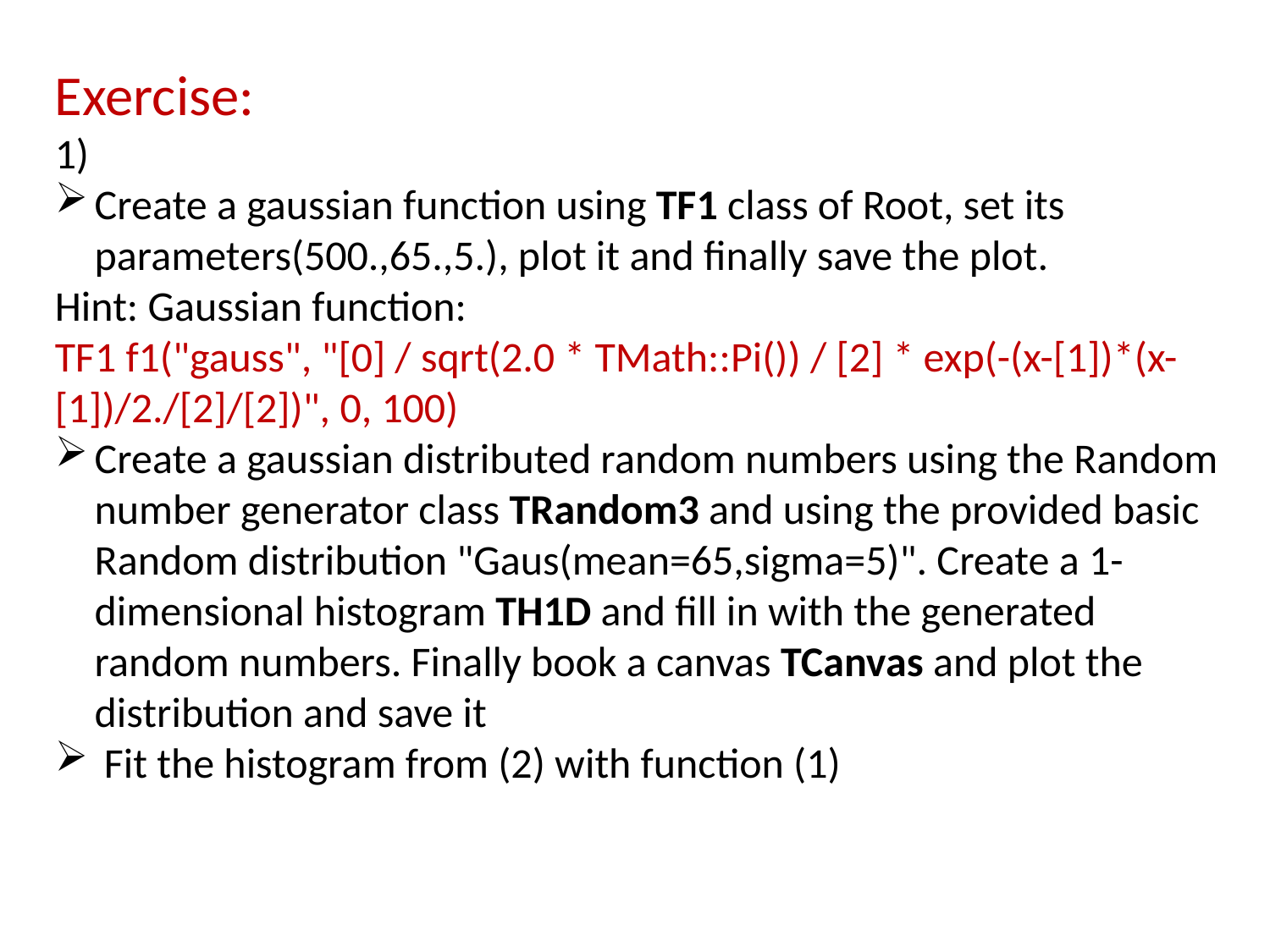

Exercise:
1)
Create a gaussian function using TF1 class of Root, set its parameters(500.,65.,5.), plot it and finally save the plot.
Hint: Gaussian function:
TF1 f1("gauss", "[0] / sqrt(2.0 * TMath::Pi()) / [2] * exp(-(x-[1])*(x-[1])/2./[2]/[2])", 0, 100)
Create a gaussian distributed random numbers using the Random number generator class TRandom3 and using the provided basic Random distribution "Gaus(mean=65,sigma=5)". Create a 1-dimensional histogram TH1D and fill in with the generated random numbers. Finally book a canvas TCanvas and plot the distribution and save it
 Fit the histogram from (2) with function (1)